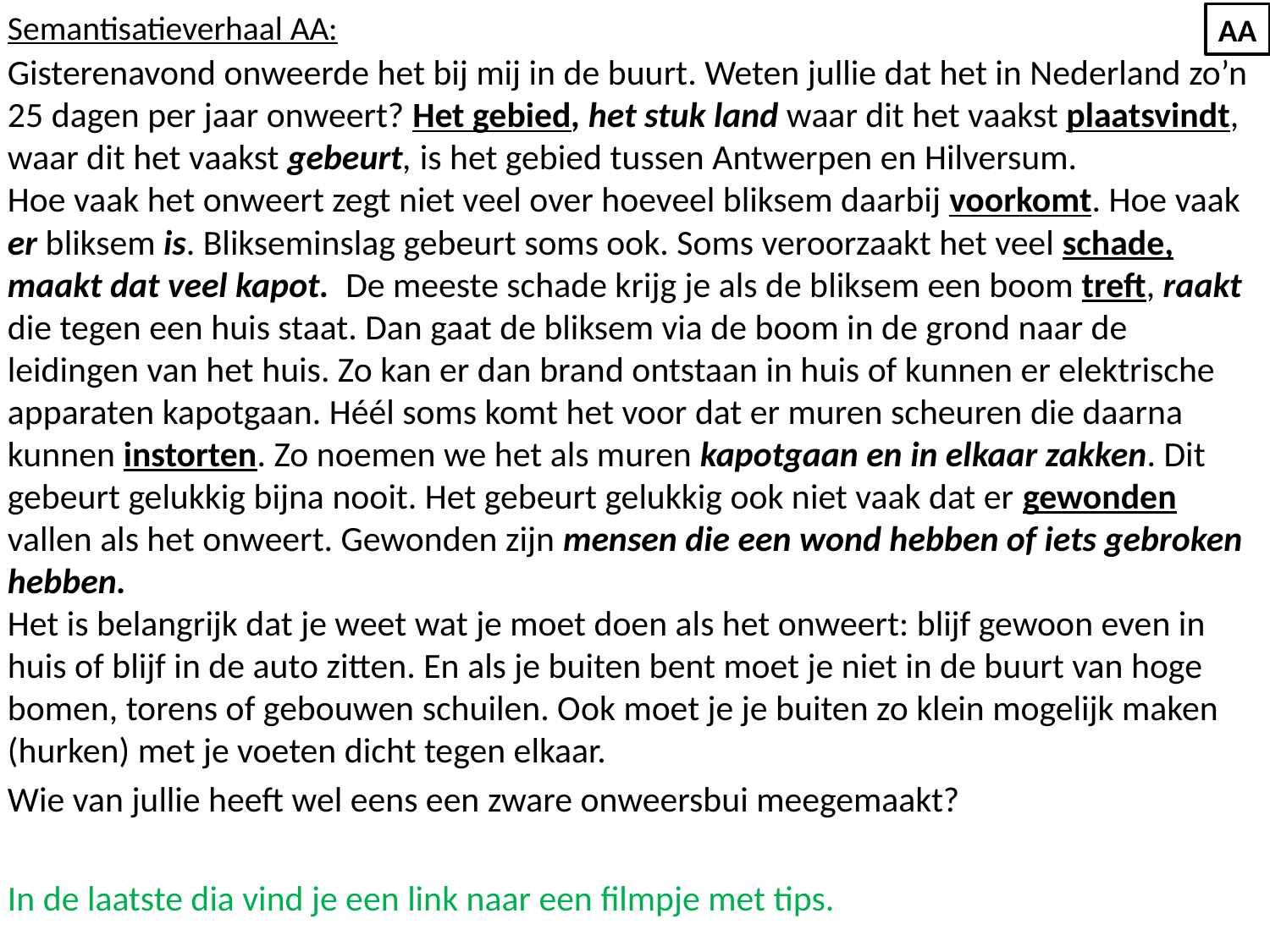

Semantisatieverhaal AA:
Gisterenavond onweerde het bij mij in de buurt. Weten jullie dat het in Nederland zo’n 25 dagen per jaar onweert? Het gebied, het stuk land waar dit het vaakst plaatsvindt, waar dit het vaakst gebeurt, is het gebied tussen Antwerpen en Hilversum.
Hoe vaak het onweert zegt niet veel over hoeveel bliksem daarbij voorkomt. Hoe vaak er bliksem is. Blikseminslag gebeurt soms ook. Soms veroorzaakt het veel schade, maakt dat veel kapot.  De meeste schade krijg je als de bliksem een boom treft, raakt die tegen een huis staat. Dan gaat de bliksem via de boom in de grond naar de leidingen van het huis. Zo kan er dan brand ontstaan in huis of kunnen er elektrische apparaten kapotgaan. Héél soms komt het voor dat er muren scheuren die daarna kunnen instorten. Zo noemen we het als muren kapotgaan en in elkaar zakken. Dit gebeurt gelukkig bijna nooit. Het gebeurt gelukkig ook niet vaak dat er gewonden vallen als het onweert. Gewonden zijn mensen die een wond hebben of iets gebroken hebben.
Het is belangrijk dat je weet wat je moet doen als het onweert: blijf gewoon even in huis of blijf in de auto zitten. En als je buiten bent moet je niet in de buurt van hoge bomen, torens of gebouwen schuilen. Ook moet je je buiten zo klein mogelijk maken (hurken) met je voeten dicht tegen elkaar.
Wie van jullie heeft wel eens een zware onweersbui meegemaakt?

In de laatste dia vind je een link naar een filmpje met tips.
AA